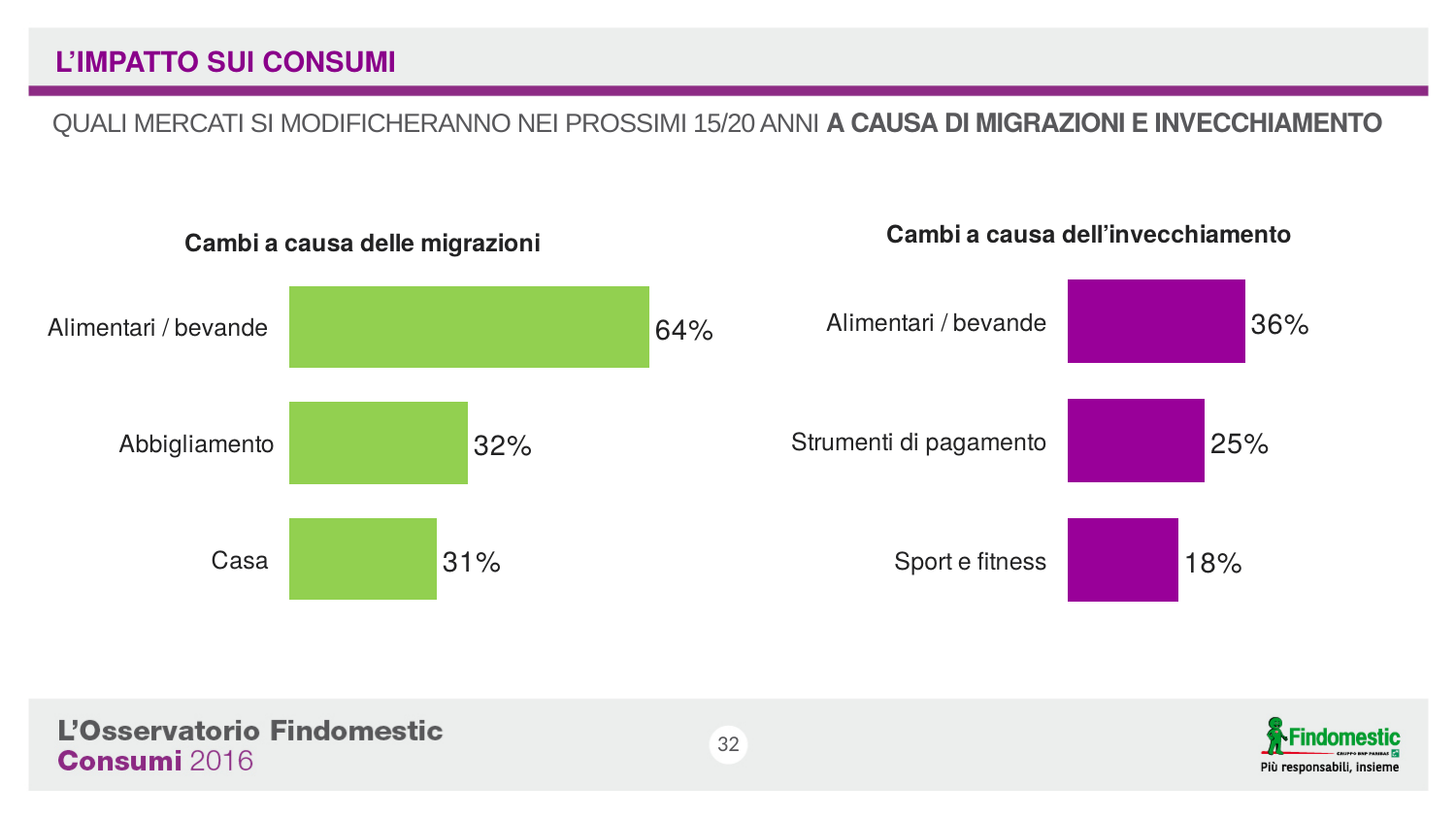

L’IMPATTO SUI CONSUMI
QUALI MERCATI SI MODIFICHERANNO NEI PROSSIMI 15/20 ANNI A CAUSA DI MIGRAZIONI E INVECCHIAMENTO

### Chart: Cambi a causa dell’invecchiamento

| Category | Score Totals |
|---|---|
| Alimentari / bevande  | 36.0 |
| Strumenti di pagamento  | 27.8 |
| Sport e fitness  | 22.4 |

### Chart: Cambi a causa delle migrazioni

| Category | Score Totals |
|---|---|
| Alimentari / bevande  | 63.7 |
| Abbigliamento | 31.6 |
| Casa  | 26.1 |
32